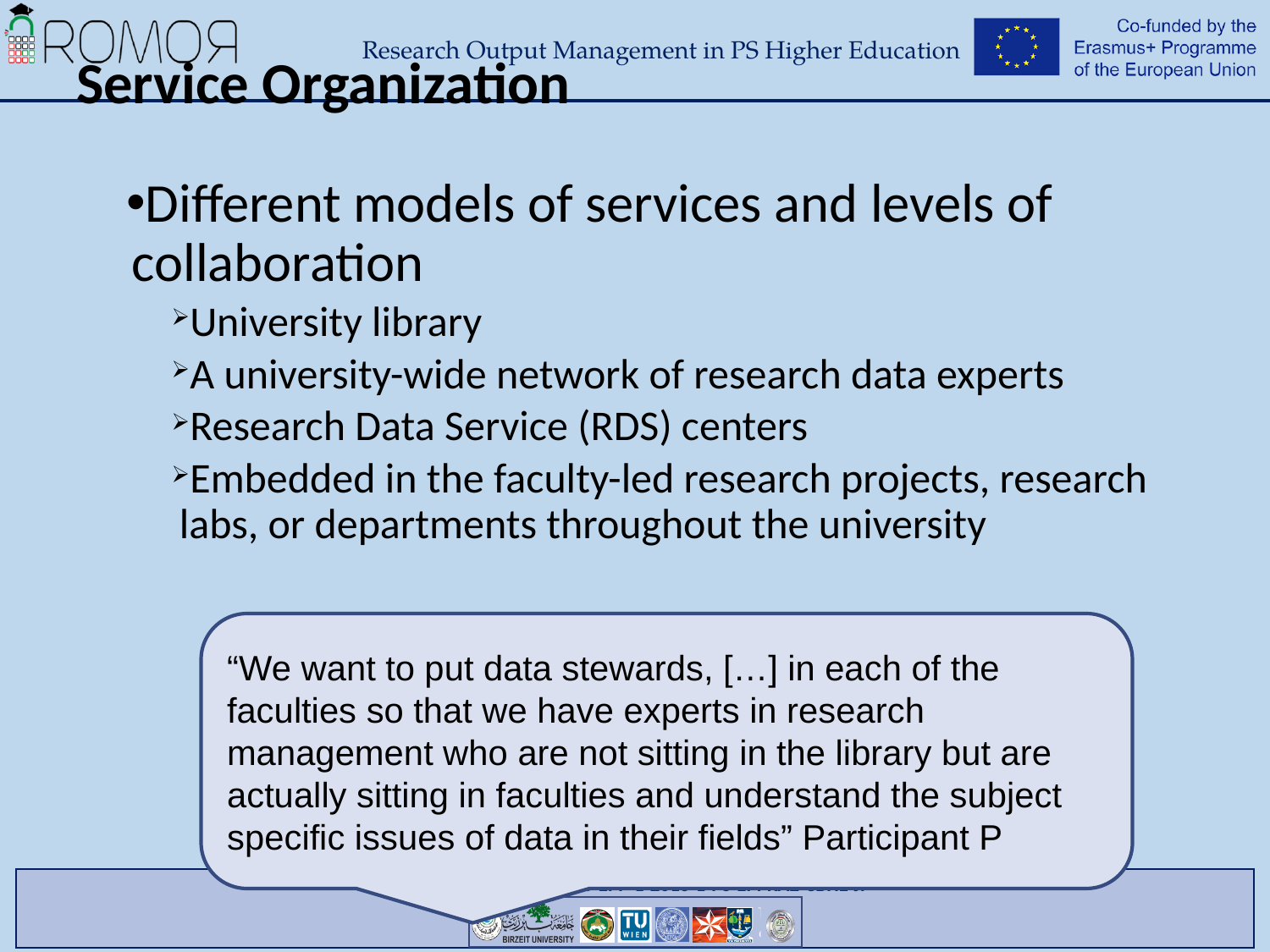

# Service Organization
Different models of services and levels of collaboration
University library
A university-wide network of research data experts
Research Data Service (RDS) centers
Embedded in the faculty-led research projects, research labs, or departments throughout the university

“We want to put data stewards, […] in each of the faculties so that we have experts in research management who are not sitting in the library but are actually sitting in faculties and understand the subject specific issues of data in their fields” Participant P